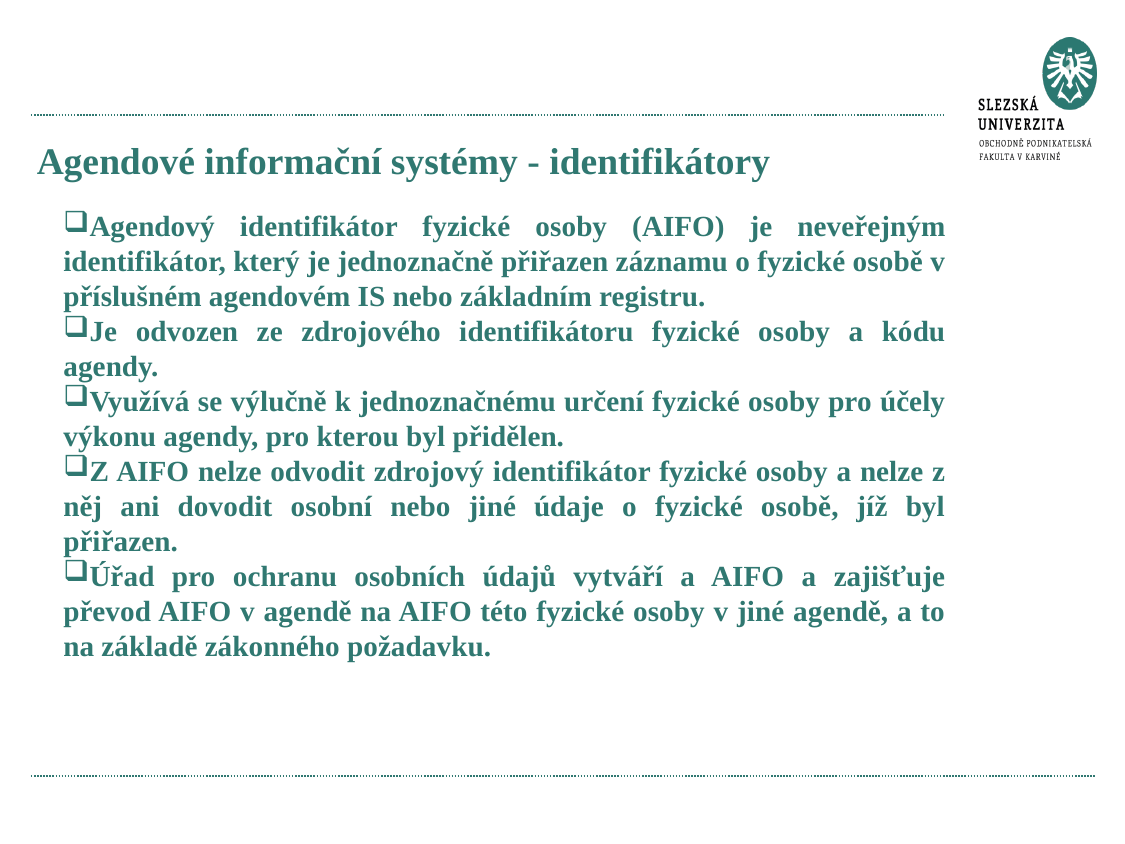

# Agendové informační systémy - identifikátory
Agendový identifikátor fyzické osoby (AIFO) je neveřejným identifikátor, který je jednoznačně přiřazen záznamu o fyzické osobě v příslušném agendovém IS nebo základním registru.
Je odvozen ze zdrojového identifikátoru fyzické osoby a kódu agendy.
Využívá se výlučně k jednoznačnému určení fyzické osoby pro účely výkonu agendy, pro kterou byl přidělen.
Z AIFO nelze odvodit zdrojový identifikátor fyzické osoby a nelze z něj ani dovodit osobní nebo jiné údaje o fyzické osobě, jíž byl přiřazen.
Úřad pro ochranu osobních údajů vytváří a AIFO a zajišťuje převod AIFO v agendě na AIFO této fyzické osoby v jiné agendě, a to na základě zákonného požadavku.